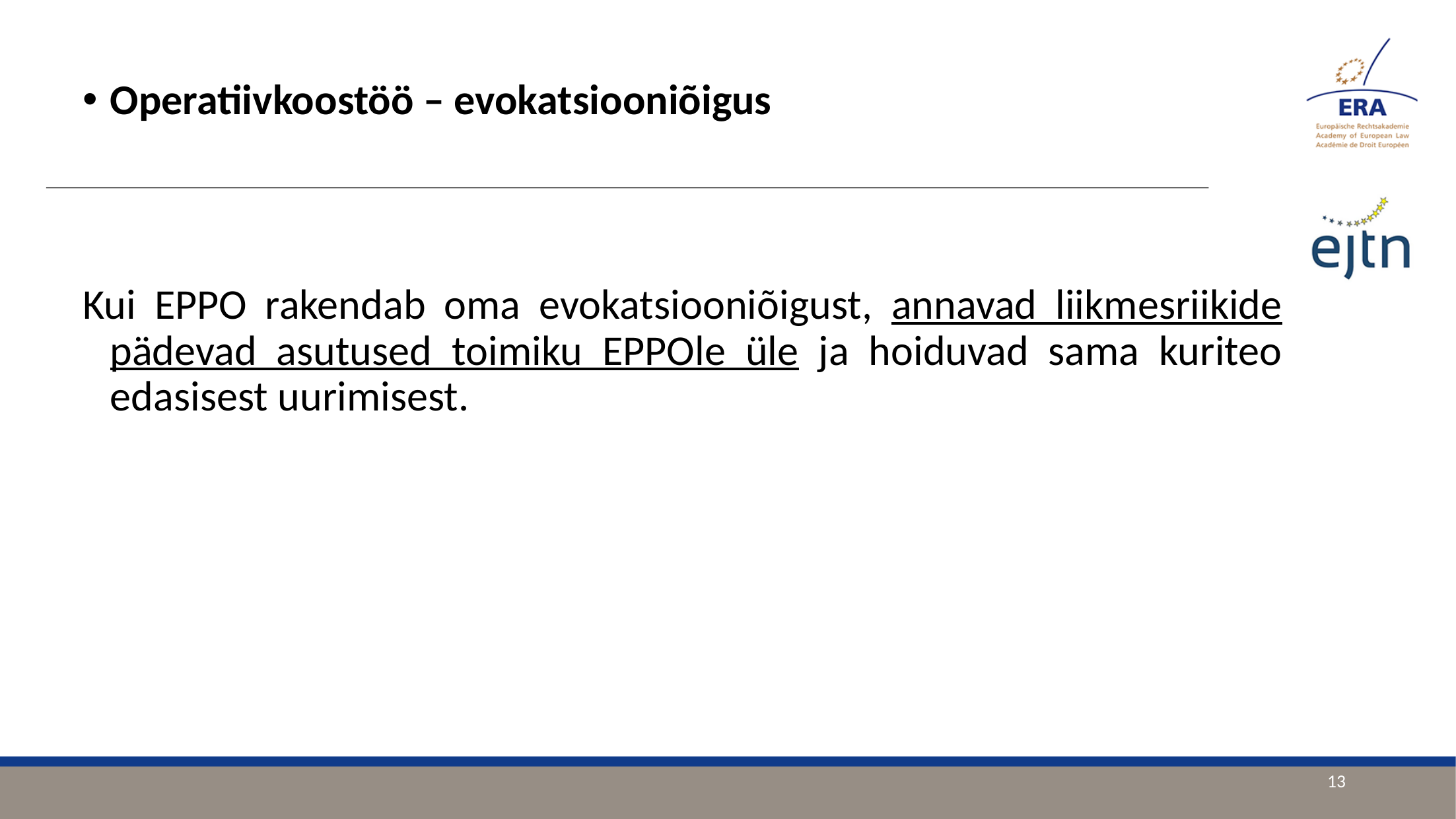

Operatiivkoostöö – evokatsiooniõigus

Kui EPPO rakendab oma evokatsiooniõigust, annavad liikmesriikide pädevad asutused toimiku EPPOle üle ja hoiduvad sama kuriteo edasisest uurimisest.
13